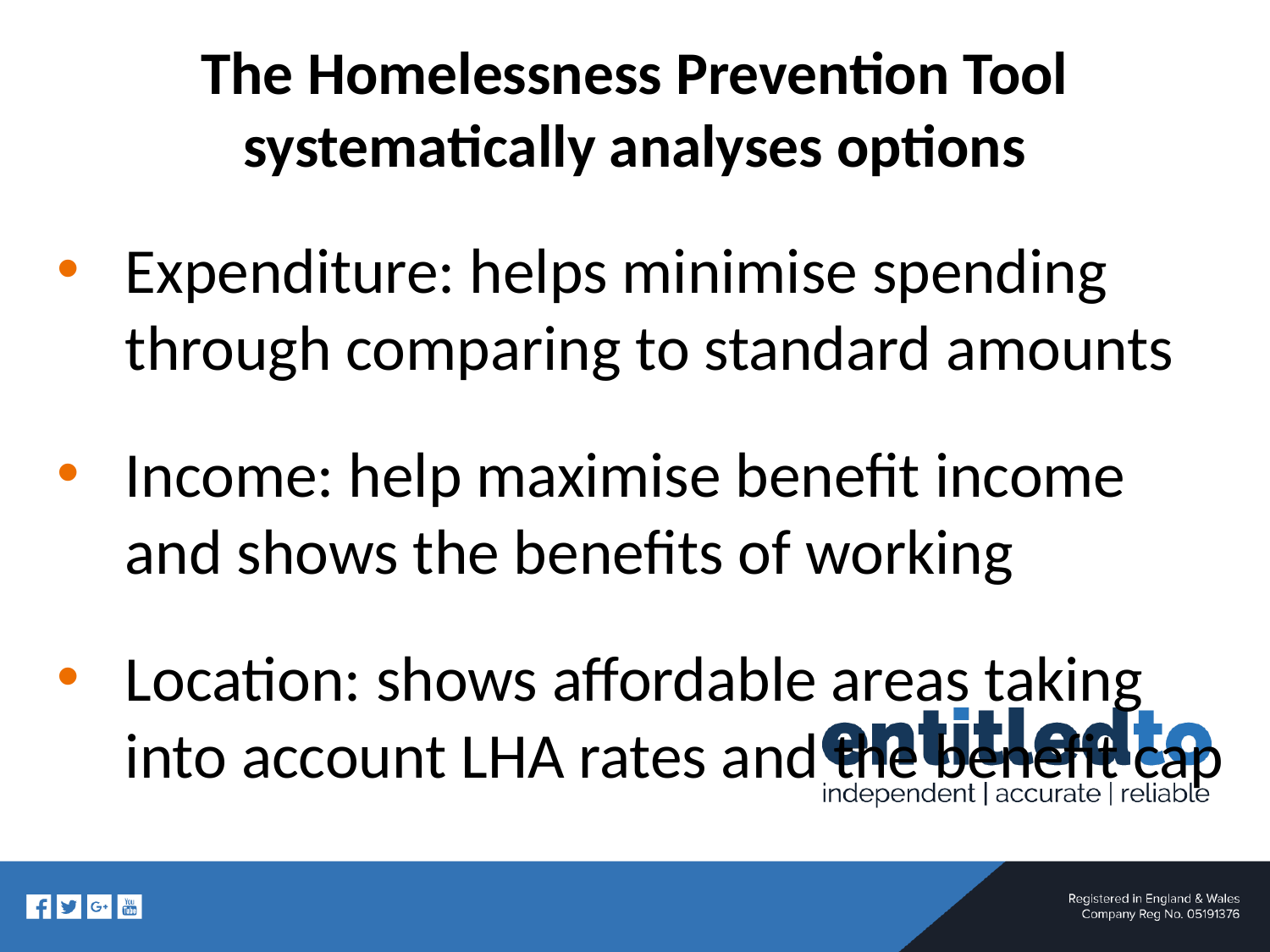

# The Homelessness Prevention Tool systematically analyses options
Expenditure: helps minimise spending through comparing to standard amounts

Income: help maximise benefit income and shows the benefits of working

Location: shows affordable areas taking into account LHA rates and the benefit cap